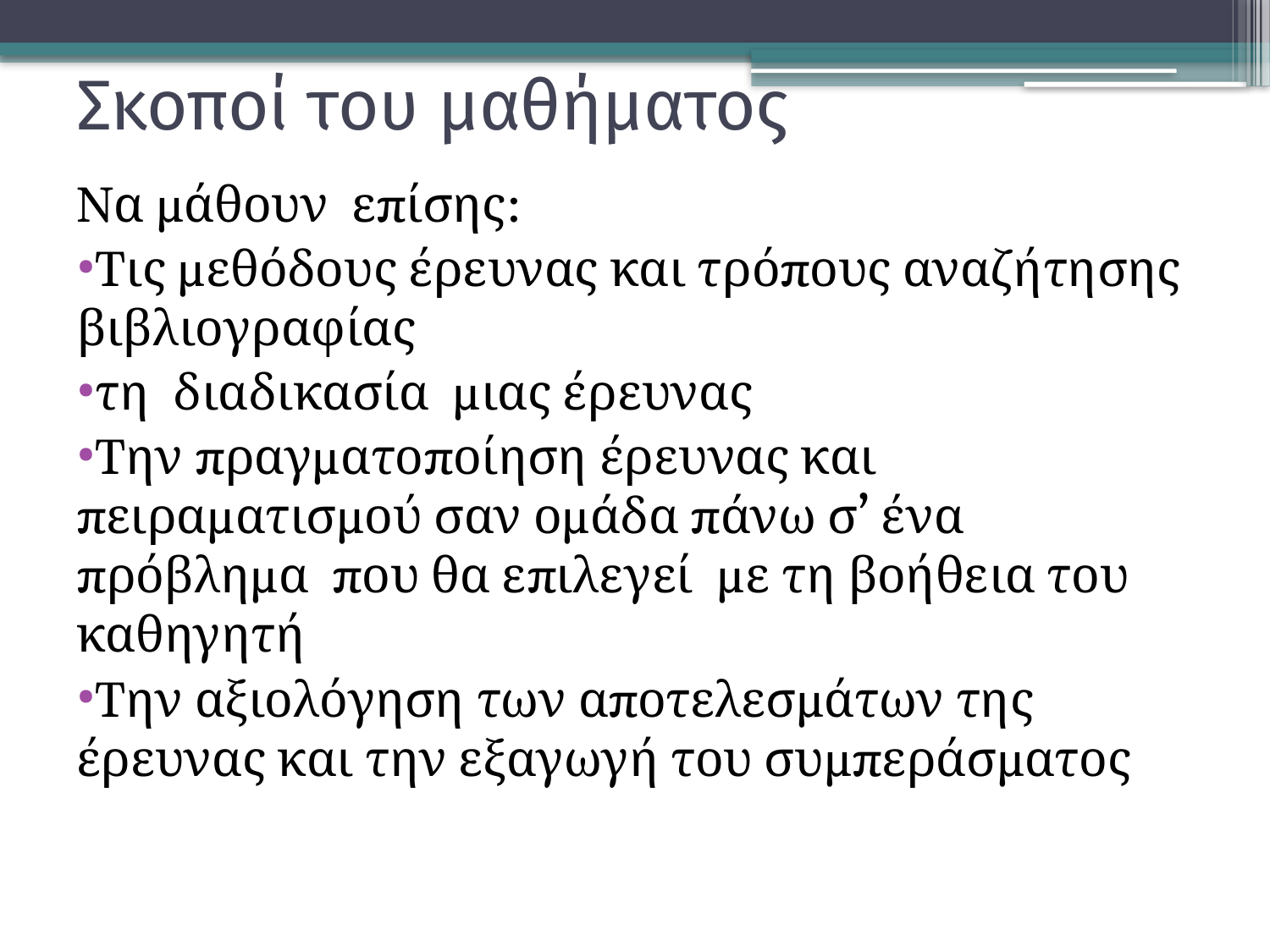

3
# Σκοποί του μαθήματος
Να μάθουν  επίσης:
Τις μεθόδους έρευνας και τρόπους αναζήτησης βιβλιογραφίας
τη  διαδικασία  μιας έρευνας
Την πραγματοποίηση έρευνας και πειραματισμού σαν ομάδα πάνω σ’ ένα πρόβλημα  που θα επιλεγεί  με τη βοήθεια του καθηγητή
Την αξιολόγηση των αποτελεσμάτων της έρευνας και την εξαγωγή του συμπεράσματος